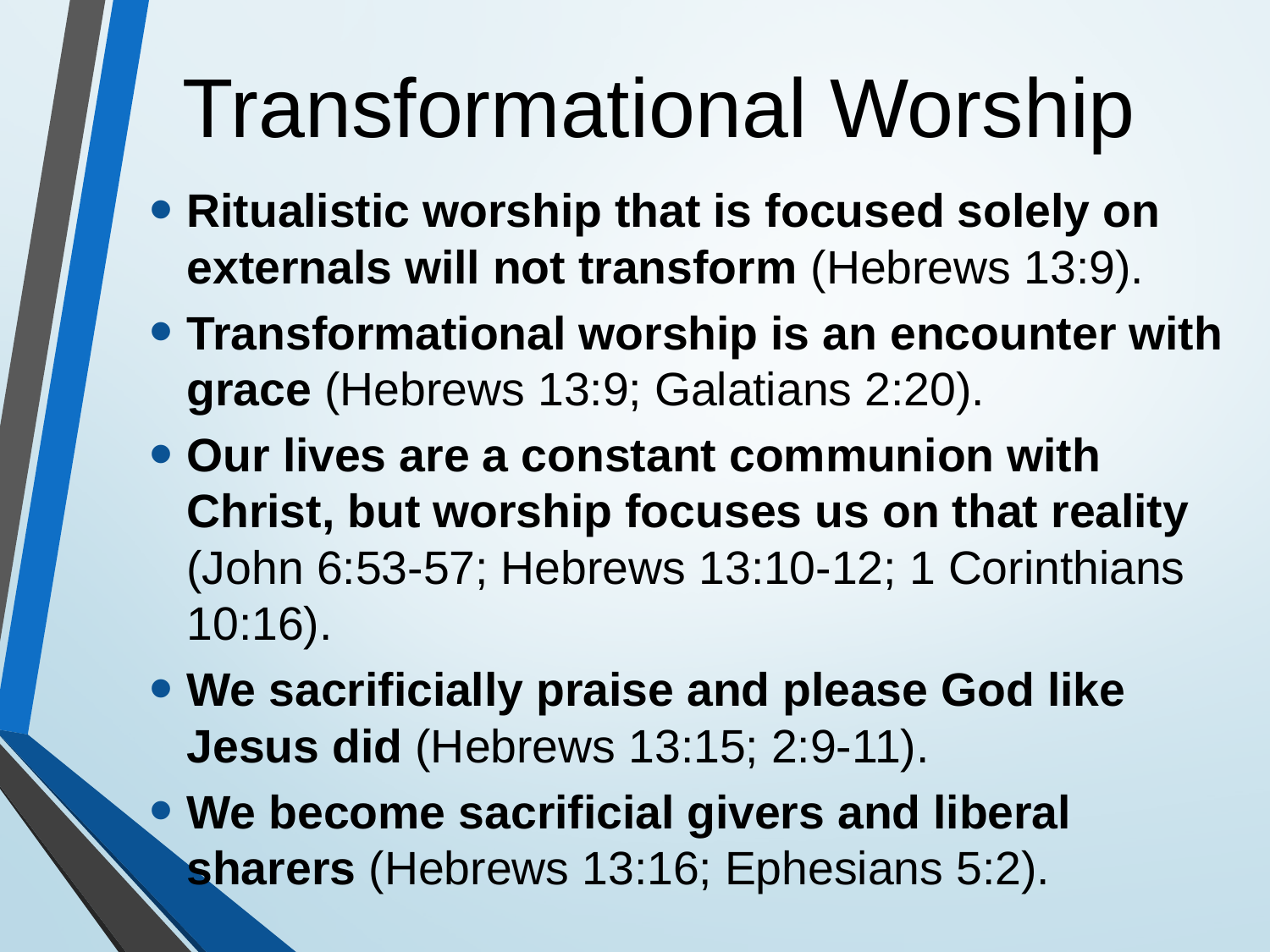

# Transformational Worship
Ritualistic worship that is focused solely on externals will not transform (Hebrews 13:9).
Transformational worship is an encounter with grace (Hebrews 13:9; Galatians 2:20).
Our lives are a constant communion with Christ, but worship focuses us on that reality (John 6:53-57; Hebrews 13:10-12; 1 Corinthians 10:16).
We sacrificially praise and please God like Jesus did (Hebrews 13:15; 2:9-11).
We become sacrificial givers and liberal sharers (Hebrews 13:16; Ephesians 5:2).